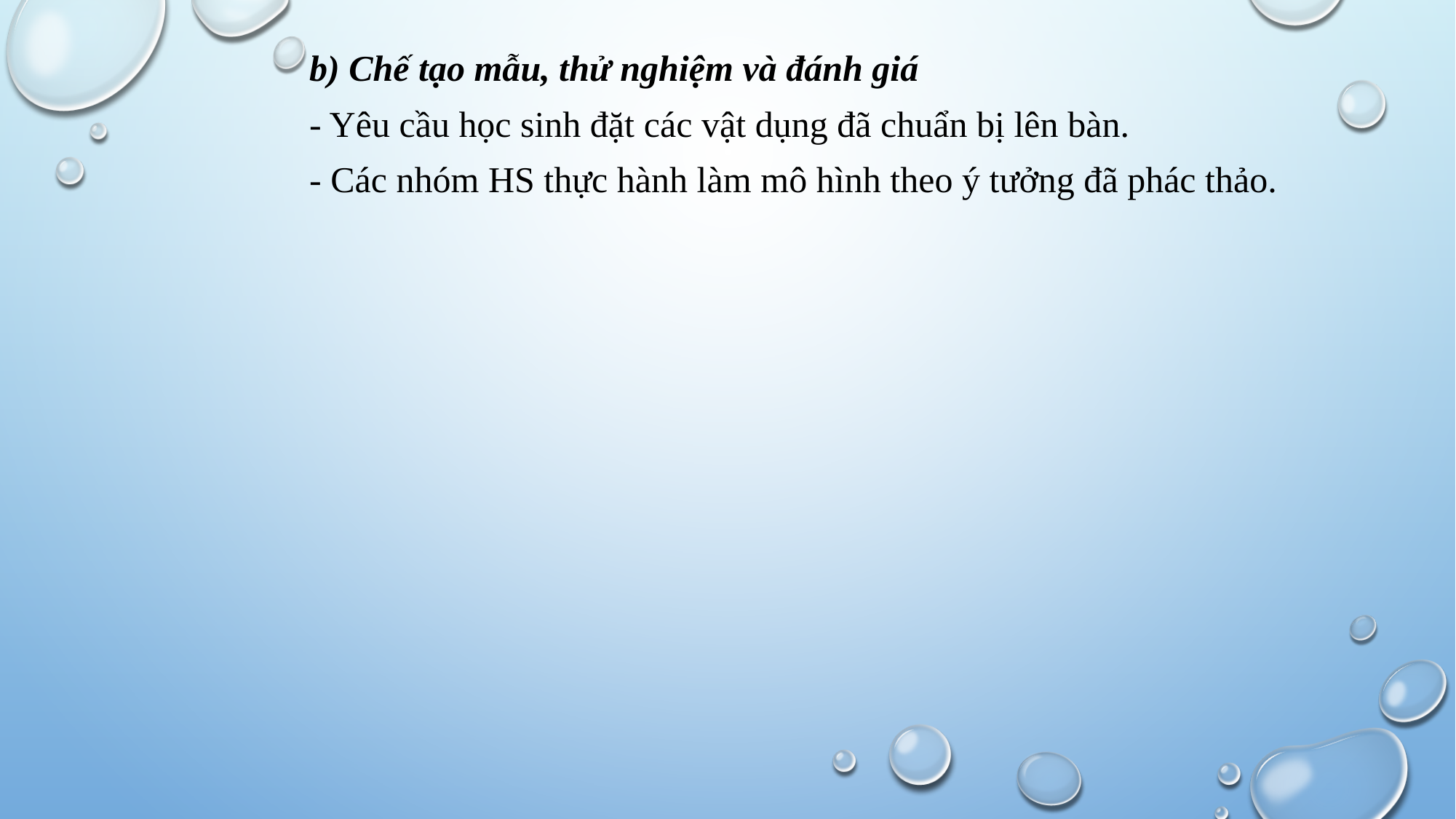

b) Chế tạo mẫu, thử nghiệm và đánh giá
- Yêu cầu học sinh đặt các vật dụng đã chuẩn bị lên bàn.
- Các nhóm HS thực hành làm mô hình theo ý tưởng đã phác thảo.